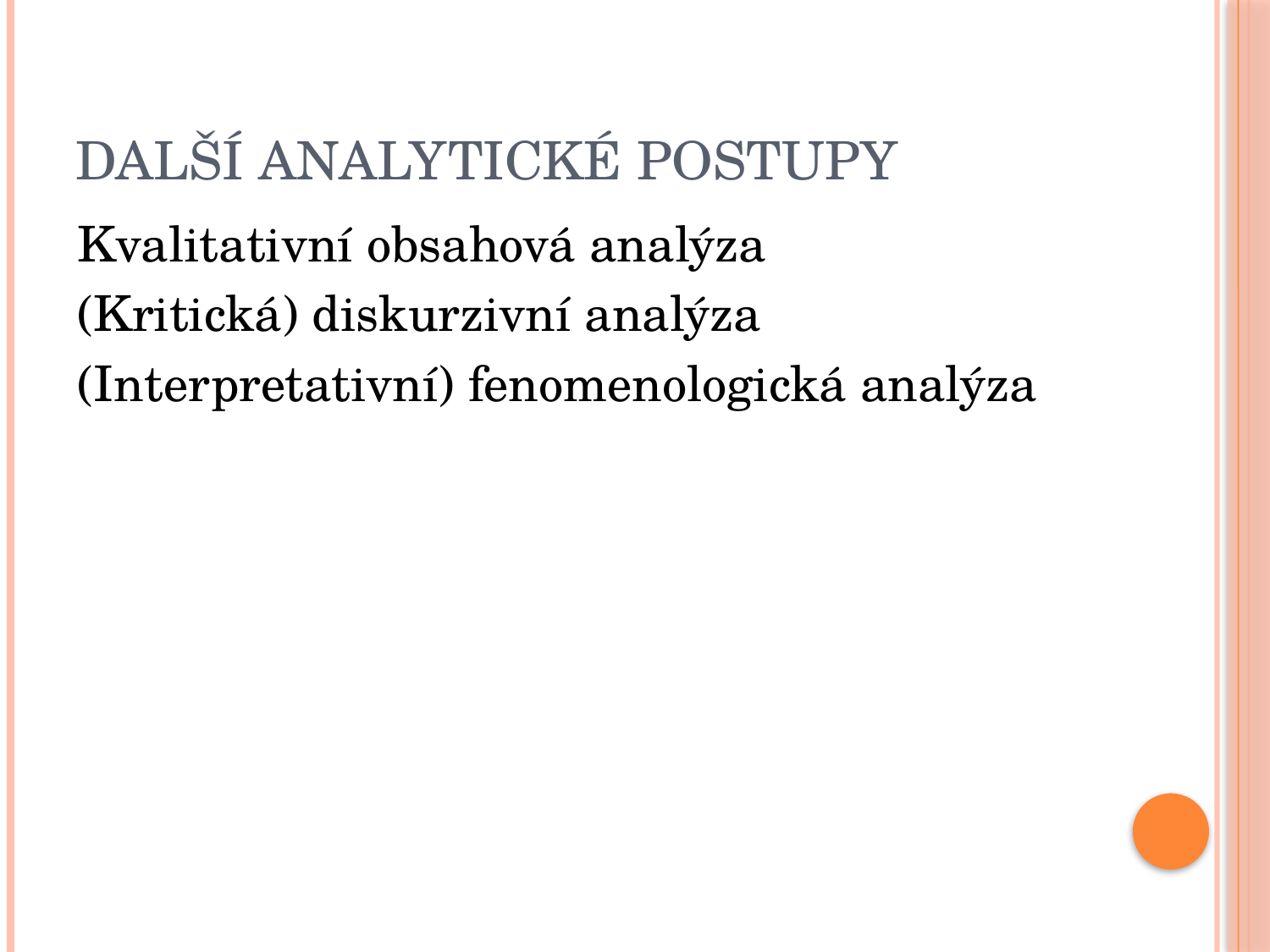

# Další analytické postupy
Kvalitativní obsahová analýza
(Kritická) diskurzivní analýza
(Interpretativní) fenomenologická analýza